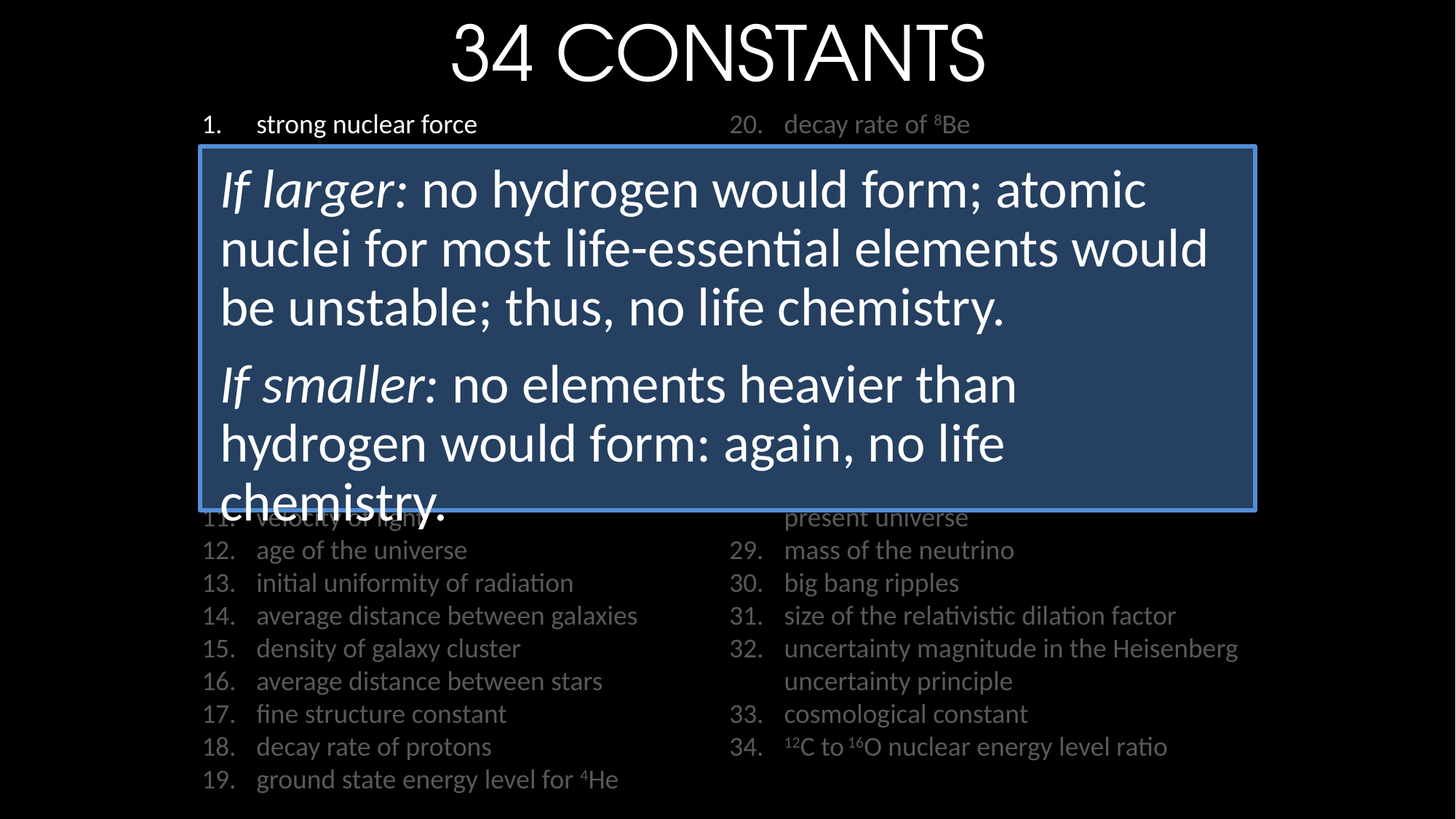

34 CONSTANTS
strong nuclear force
weak nuclear force
gravitational force constant
Electromagnetic force constant
ratio of electromagnetic force constant to gravitational force constant
ratio of electron to proton mass
ratio of number of protons to electrons
expansion rate of the universe
entropy level of the universe
mass density of the universe
velocity of light
age of the universe
initial uniformity of radiation
average distance between galaxies
density of galaxy cluster
average distance between stars
fine structure constant
decay rate of protons
ground state energy level for 4He
20. 	decay rate of 8Be
21. 	ratio of neutron mass to proton mass
22. 	initial excess of nucleons over anti-nucleons
23. 	polarity of the water molecule
24. 	supernovae eruptions
25. 	white dwarf binaries
26. 	ratio of exotic matter mass to ordinary matter mass
27. 	number of effective dimensions in the early universe
28. 	number of effective dimensions in the present universe
29. 	mass of the neutrino
30. 	big bang ripples
31. 	size of the relativistic dilation factor
32. 	uncertainty magnitude in the Heisenberg uncertainty principle
33. 	cosmological constant
34. 	12C to 16O nuclear energy level ratio

If larger: no hydrogen would form; atomic nuclei for most life-essential elements would be unstable; thus, no life chemistry.
If smaller: no elements heavier than hydrogen would form: again, no life chemistry.